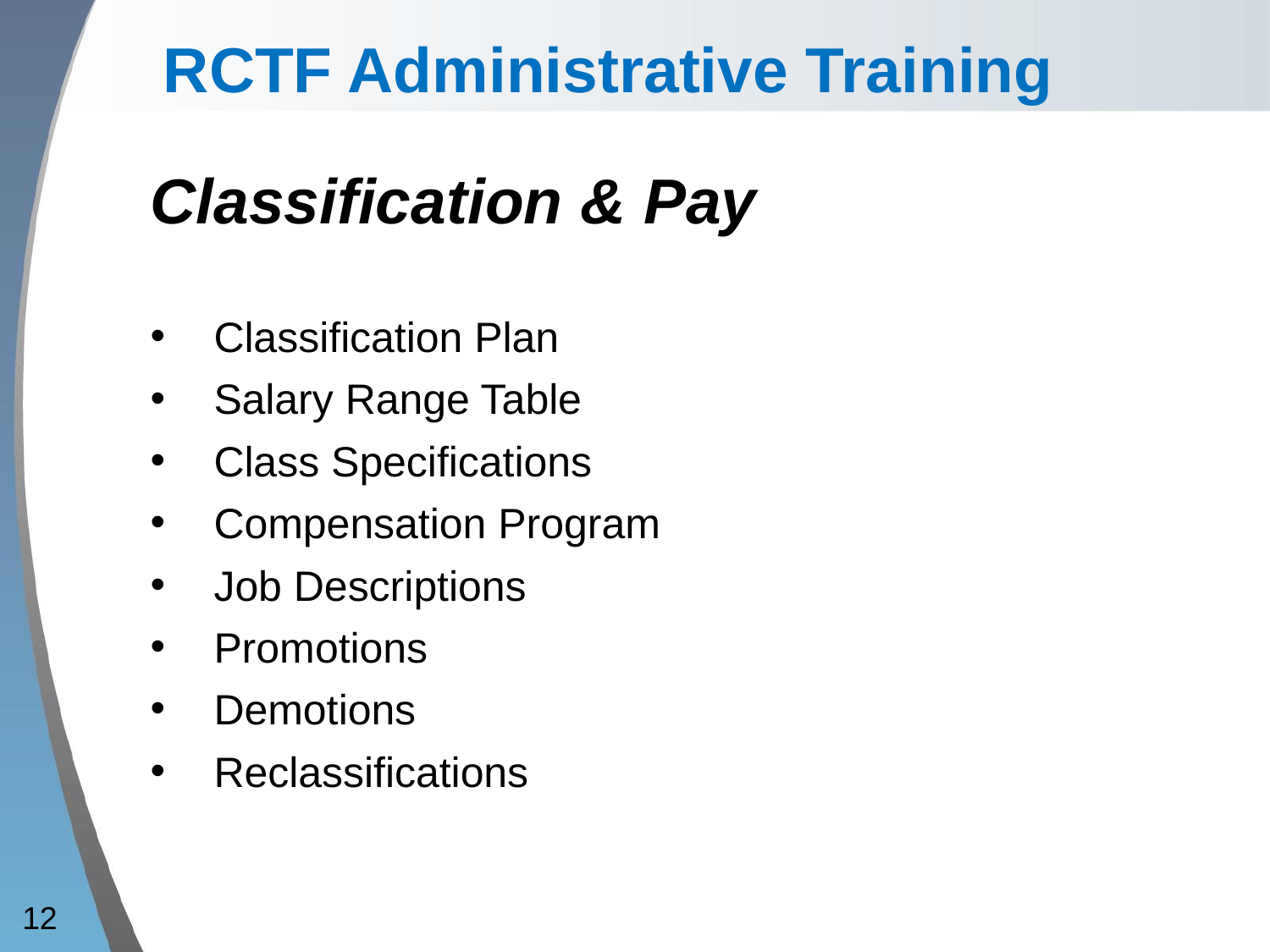

RCTF Administrative Training
Classification & Pay

Classification Plan
Salary Range Table
Class Specifications
Compensation Program
Job Descriptions
Promotions
Demotions
Reclassifications

12